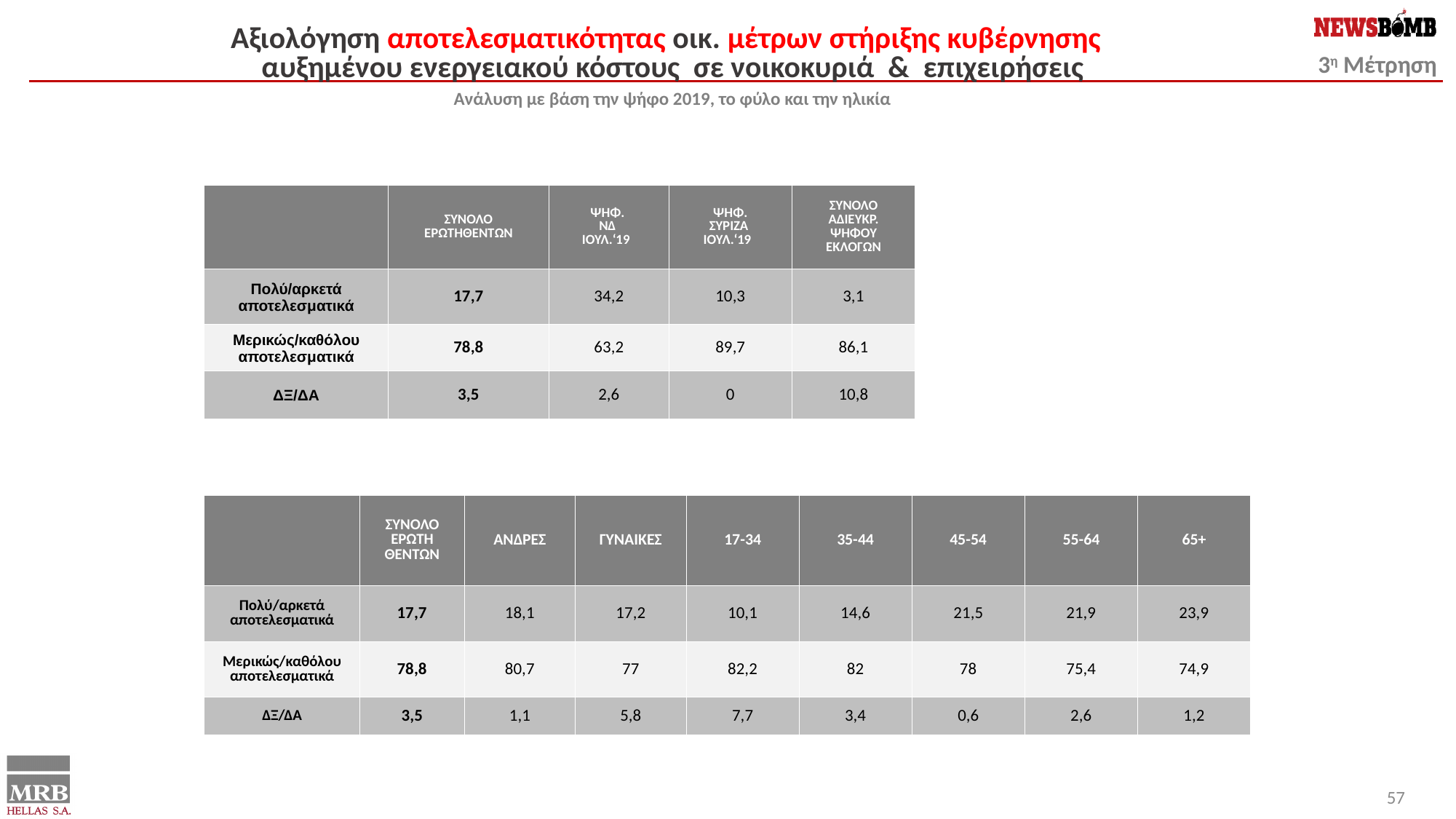

Αξιολόγηση αποτελεσματικότητας οικ. μέτρων στήριξης κυβέρνησης
αυξημένου ενεργειακού κόστους  σε νοικοκυριά  &  επιχειρήσεις
Ανάλυση με βάση την ψήφο 2019, το φύλο και την ηλικία
|  | ΣΥΝΟΛΟ ΕΡΩΤΗΘΕΝΤΩΝ | ΨΗΦ. ΝΔ ΙΟΥΛ.‘19 | ΨΗΦ. ΣΥΡΙΖΑ ΙΟΥΛ.‘19 | ΣΥΝΟΛΟ ΑΔΙΕΥΚΡ. ΨΗΦΟΥ ΕΚΛΟΓΩΝ |
| --- | --- | --- | --- | --- |
| Πολύ/αρκετά αποτελεσματικά | 17,7 | 34,2 | 10,3 | 3,1 |
| Μερικώς/καθόλου αποτελεσματικά | 78,8 | 63,2 | 89,7 | 86,1 |
| ΔΞ/ΔΑ | 3,5 | 2,6 | 0 | 10,8 |
|  | ΣΥΝΟΛΟ ΕΡΩΤΗ ΘΕΝΤΩΝ | ΑΝΔΡΕΣ | ΓΥΝΑΙΚΕΣ | 17-34 | 35-44 | 45-54 | 55-64 | 65+ |
| --- | --- | --- | --- | --- | --- | --- | --- | --- |
| Πολύ/αρκετά αποτελεσματικά | 17,7 | 18,1 | 17,2 | 10,1 | 14,6 | 21,5 | 21,9 | 23,9 |
| Μερικώς/καθόλου αποτελεσματικά | 78,8 | 80,7 | 77 | 82,2 | 82 | 78 | 75,4 | 74,9 |
| ΔΞ/ΔΑ | 3,5 | 1,1 | 5,8 | 7,7 | 3,4 | 0,6 | 2,6 | 1,2 |
57